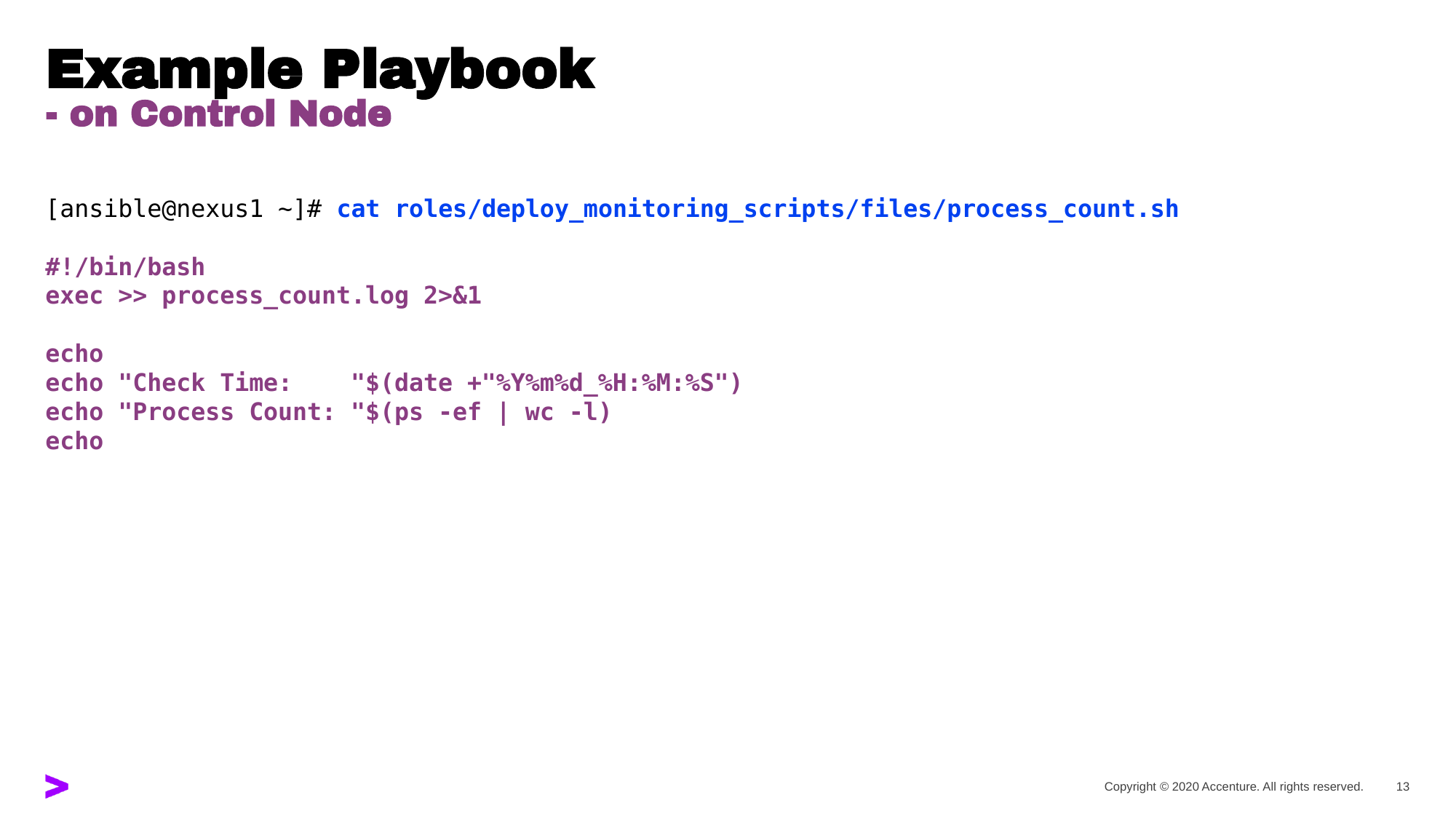

# Example Playbook - on Control Node

[ansible@nexus1 ~]# cat roles/deploy_monitoring_scripts/files/process_count.sh

#!/bin/bash
exec >> process_count.log 2>&1

echo
echo "Check Time:    "$(date +"%Y%m%d_%H:%M:%S")
echo "Process Count: "$(ps -ef | wc -l)
echo